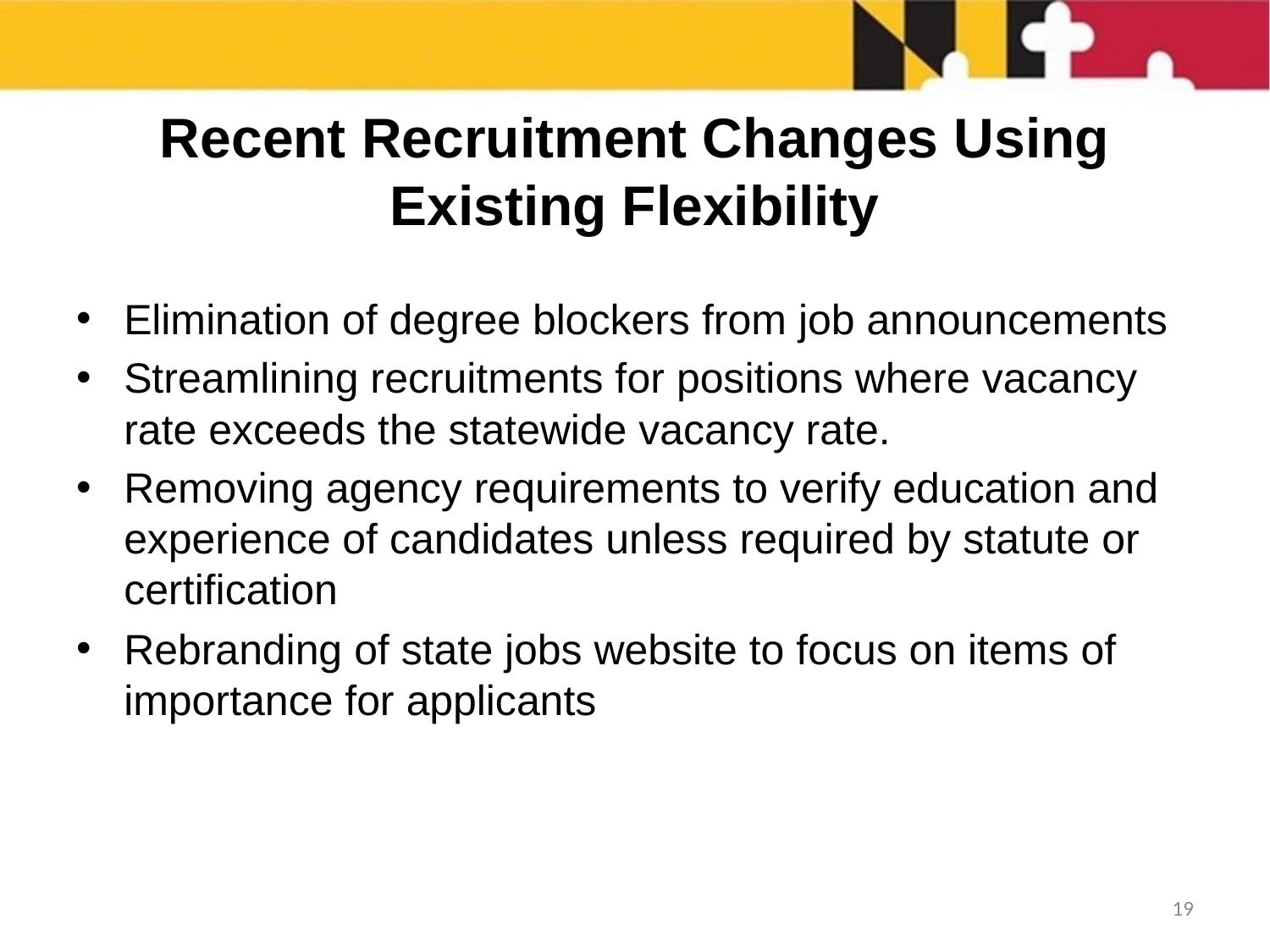

# Recent Recruitment Changes Using Existing Flexibility
Elimination of degree blockers from job announcements
Streamlining recruitments for positions where vacancy rate exceeds the statewide vacancy rate.
Removing agency requirements to verify education and experience of candidates unless required by statute or certification
Rebranding of state jobs website to focus on items of importance for applicants

19